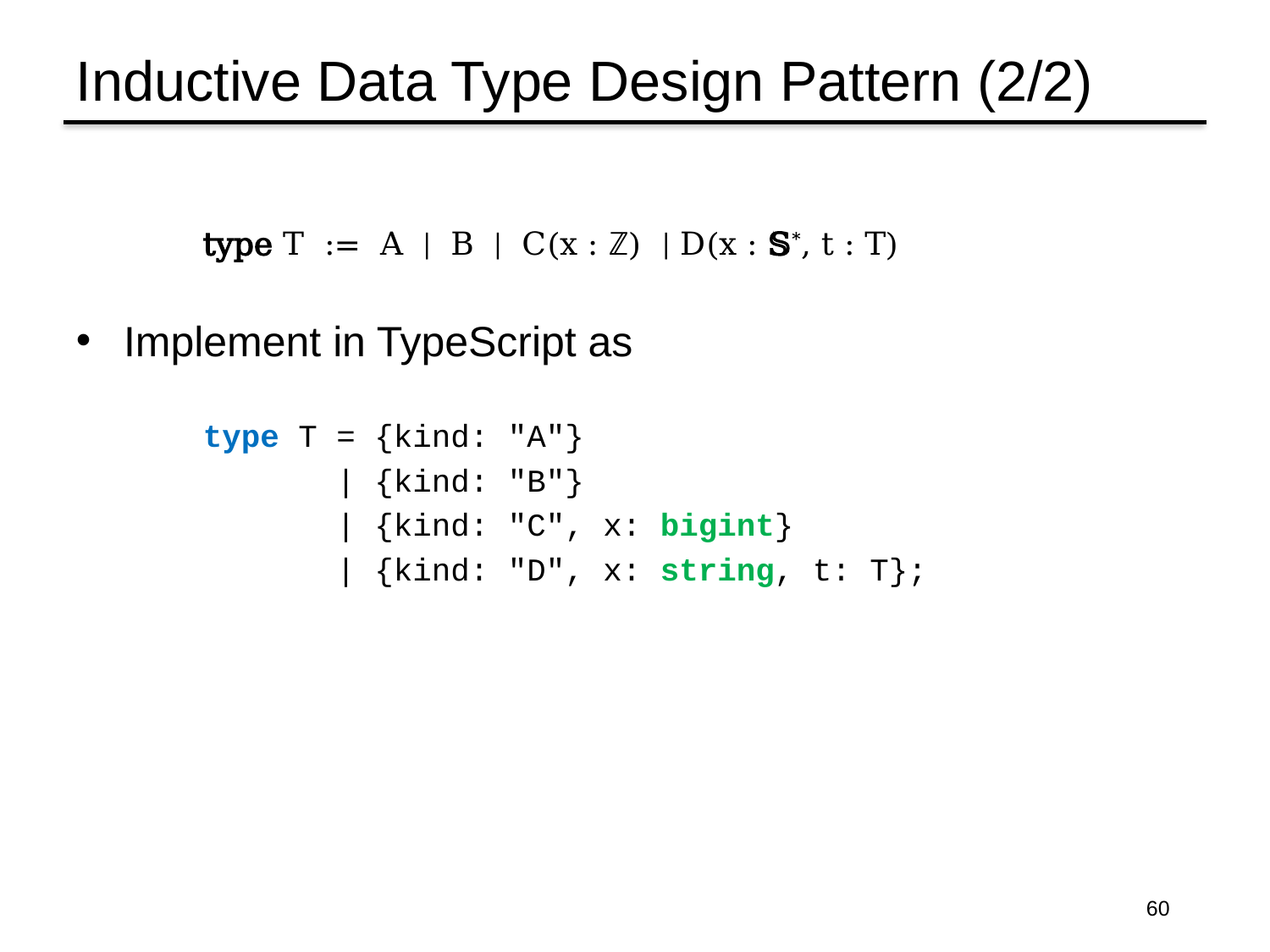

# Inductive Data Type Design Pattern (2/2)

type T  :=  A  |  B  |  C(x : ℤ)  | D(x : 𝕊*, t : T)

Implement in TypeScript as

type T = {kind: "A"}
       | {kind: "B"}
       | {kind: "C", x: bigint}
       | {kind: "D", x: string, t: T};

60